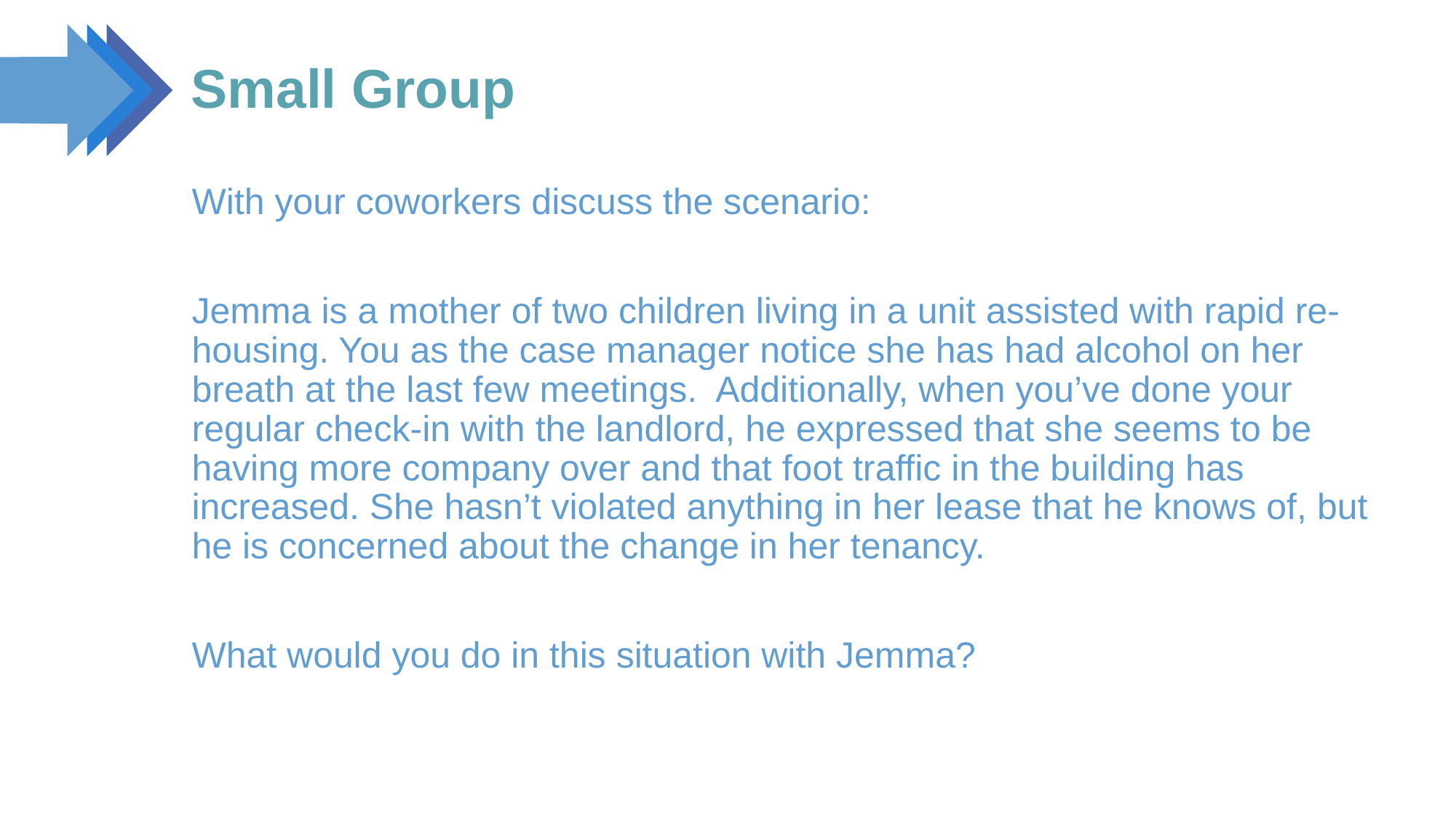

132
# Small Group
With your coworkers discuss the scenario:

Jemma is a mother of two children living in a unit assisted with rapid re-housing. You as the case manager notice she has had alcohol on her breath at the last few meetings.  Additionally, when you’ve done your regular check-in with the landlord, he expressed that she seems to be having more company over and that foot traffic in the building has increased. She hasn’t violated anything in her lease that he knows of, but he is concerned about the change in her tenancy.

What would you do in this situation with Jemma?